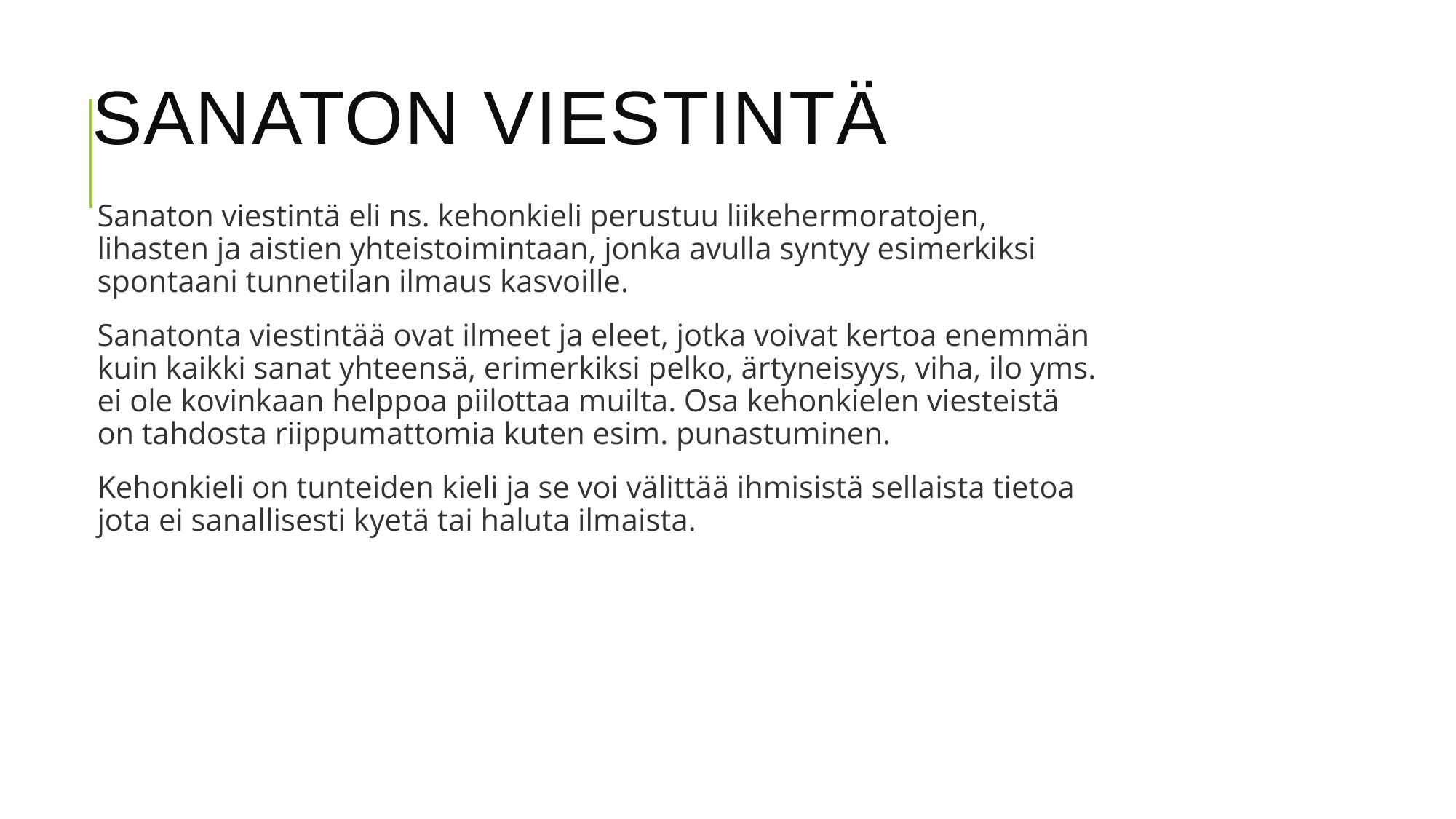

# Sanaton viestintä
Sanaton viestintä eli ns. kehonkieli perustuu liikehermoratojen, lihasten ja aistien yhteistoimintaan, jonka avulla syntyy esimerkiksi spontaani tunnetilan ilmaus kasvoille.
Sanatonta viestintää ovat ilmeet ja eleet, jotka voivat kertoa enemmän kuin kaikki sanat yhteensä, erimerkiksi pelko, ärtyneisyys, viha, ilo yms. ei ole kovinkaan helppoa piilottaa muilta. Osa kehonkielen viesteistä on tahdosta riippumattomia kuten esim. punastuminen.
Kehonkieli on tunteiden kieli ja se voi välittää ihmisistä sellaista tietoa jota ei sanallisesti kyetä tai haluta ilmaista.